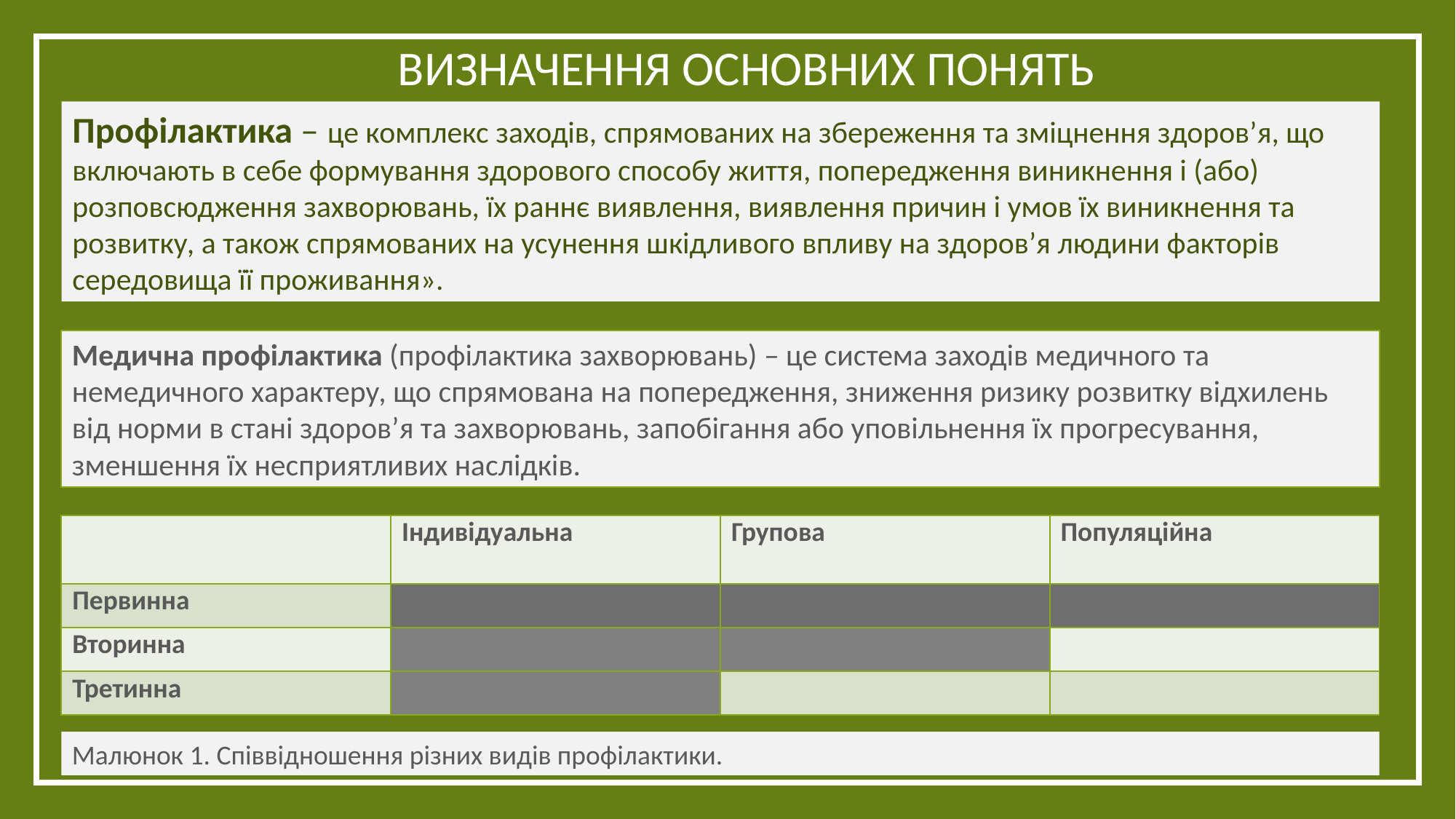

# Визначення основних понять
Профілактика – це комплекс заходів, спрямованих на збереження та зміцнення здоров’я, що включають в себе формування здорового способу життя, попередження виникнення і (або) розповсюдження захворювань, їх раннє виявлення, виявлення причин і умов їх виникнення та розвитку, а також спрямованих на усунення шкідливого впливу на здоров’я людини факторів середовища її проживання».
Медична профілактика (профілактика захворювань) – це система заходів медичного та немедичного характеру, що спрямована на попередження, зниження ризику розвитку відхилень від норми в стані здоров’я та захворювань, запобігання або уповільнення їх прогресування, зменшення їх несприятливих наслідків.
|  | Індивідуальна | Групова | Популяційна |
| --- | --- | --- | --- |
| Первинна |  |  |  |
| Вторинна |  |  |  |
| Третинна |  |  |  |
Малюнок 1. Співвідношення різних видів профілактики.